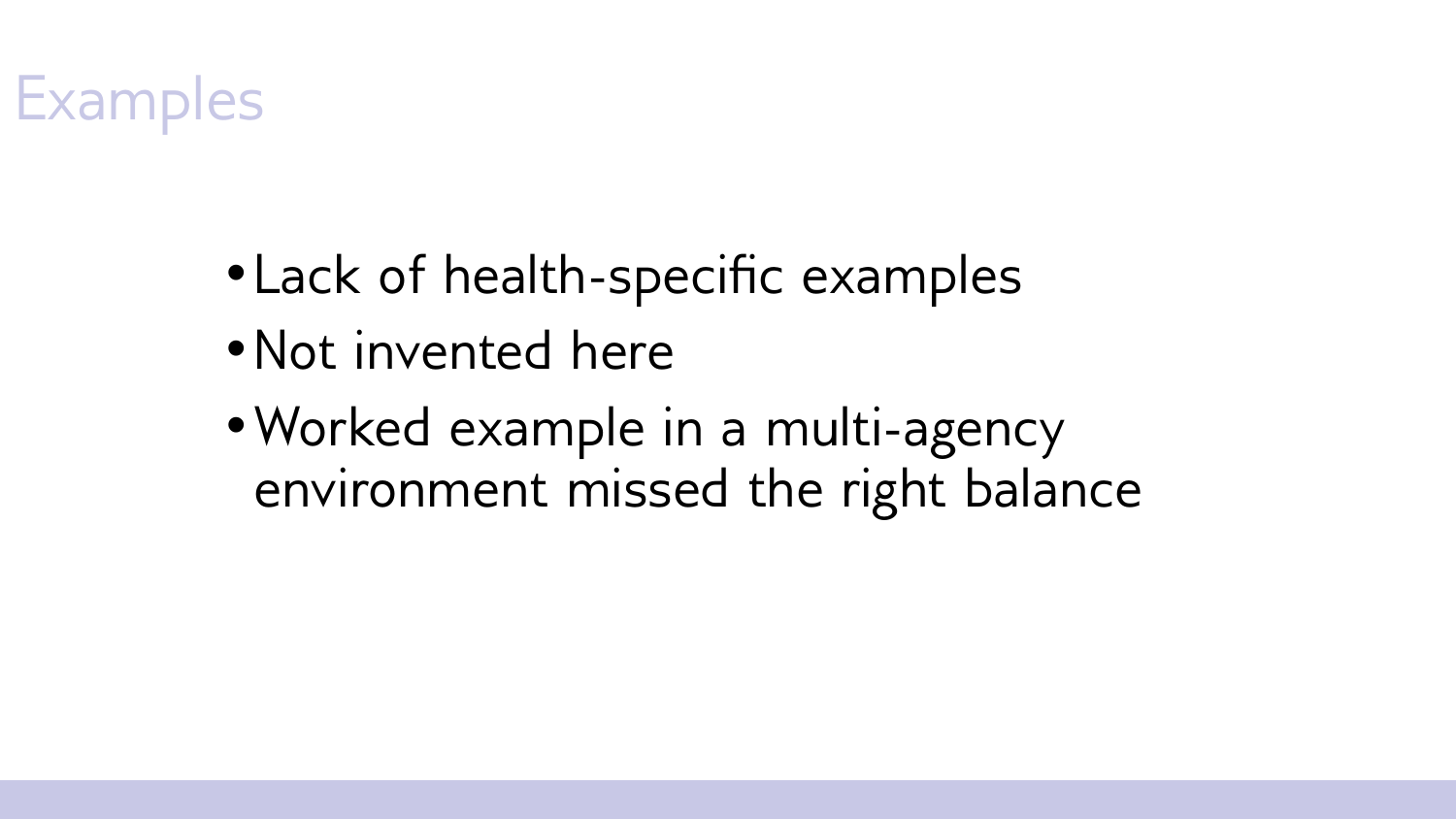

Examples
Lack of health-specific examples
Not invented here
Worked example in a multi-agency environment missed the right balance